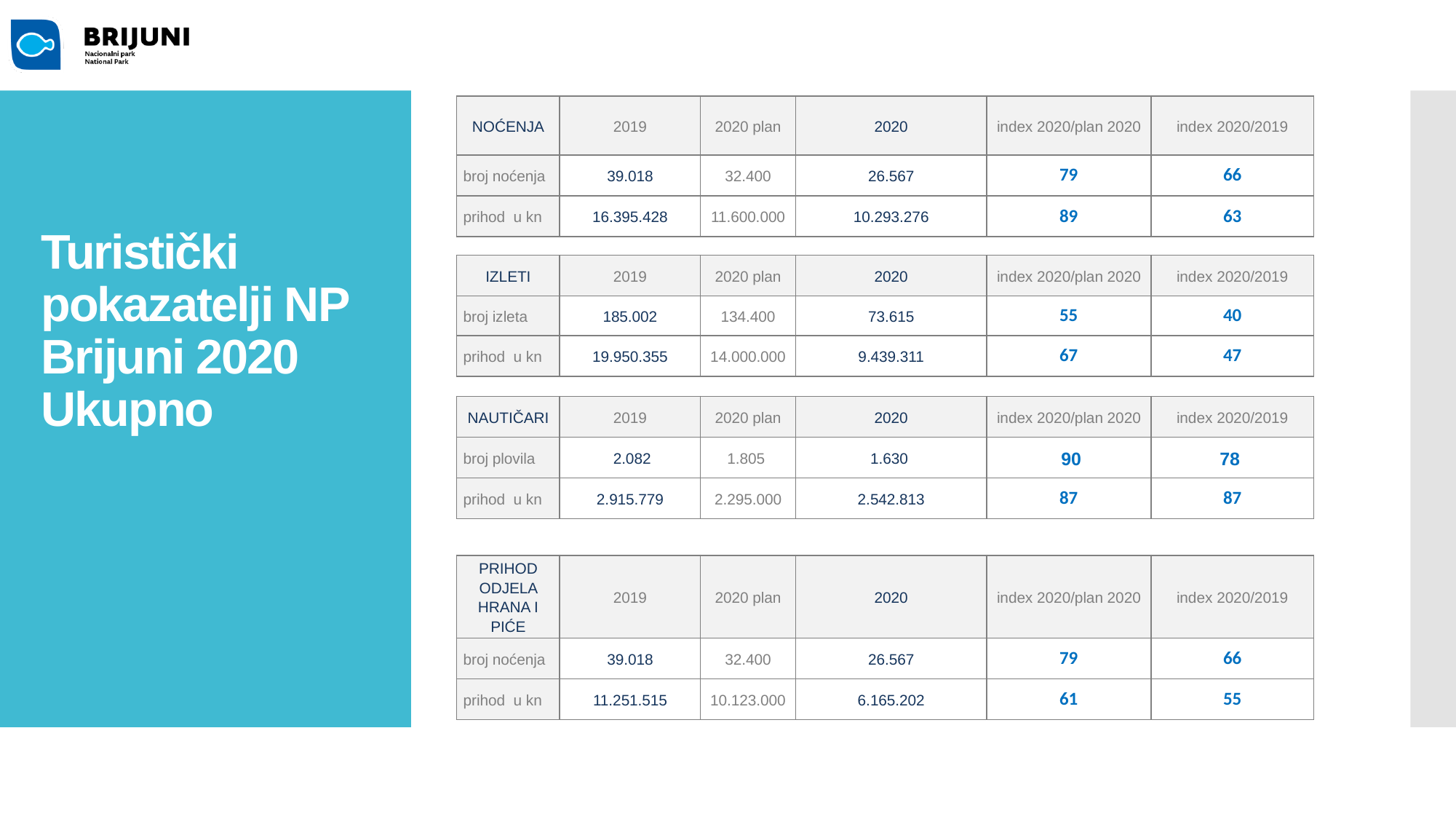

| NOĆENJA | 2019 | 2020 plan | 2020 | index 2020/plan 2020 | index 2020/2019 |  |
| --- | --- | --- | --- | --- | --- | --- |
|  |  |  |  |  |  |  |
| broj noćenja | 39.018 | 32.400 | 26.567 | 79 | 66 |  |
| prihod u kn | 16.395.428 | 11.600.000 | 10.293.276 | 89 | 63 |  |
|  |  |  |  |  |  |  |
| IZLETI | 2019 | 2020 plan | 2020 | index 2020/plan 2020 | index 2020/2019 |  |
|  |  |  |  |  |  |  |
| broj izleta | 185.002 | 134.400 | 73.615 | 55 | 40 |  |
| prihod u kn | 19.950.355 | 14.000.000 | 9.439.311 | 67 | 47 |  |
|  |  |  |  |  |  |  |
| NAUTIČARI | 2019 | 2020 plan | 2020 | index 2020/plan 2020 | index 2020/2019 |  |
|  |  |  |  |  |  |  |
| broj plovila | 2.082 | 1.805 | 1.630 | 90 | 78 |  |
| prihod u kn | 2.915.779 | 2.295.000 | 2.542.813 | 87 | 87 |  |
|  |  |  |  |  |  |  |
|  |  |  |  |  |  |  |
| PRIHOD ODJELA HRANA I PIĆE | 2019 | 2020 plan | 2020 | index 2020/plan 2020 | index 2020/2019 |  |
|  |  |  |  |  |  |  |
| broj noćenja | 39.018 | 32.400 | 26.567 | 79 | 66 |  |
| prihod u kn | 11.251.515 | 10.123.000 | 6.165.202 | 61 | 55 |  |
Turistički pokazatelji NP Brijuni 2020
Ukupno